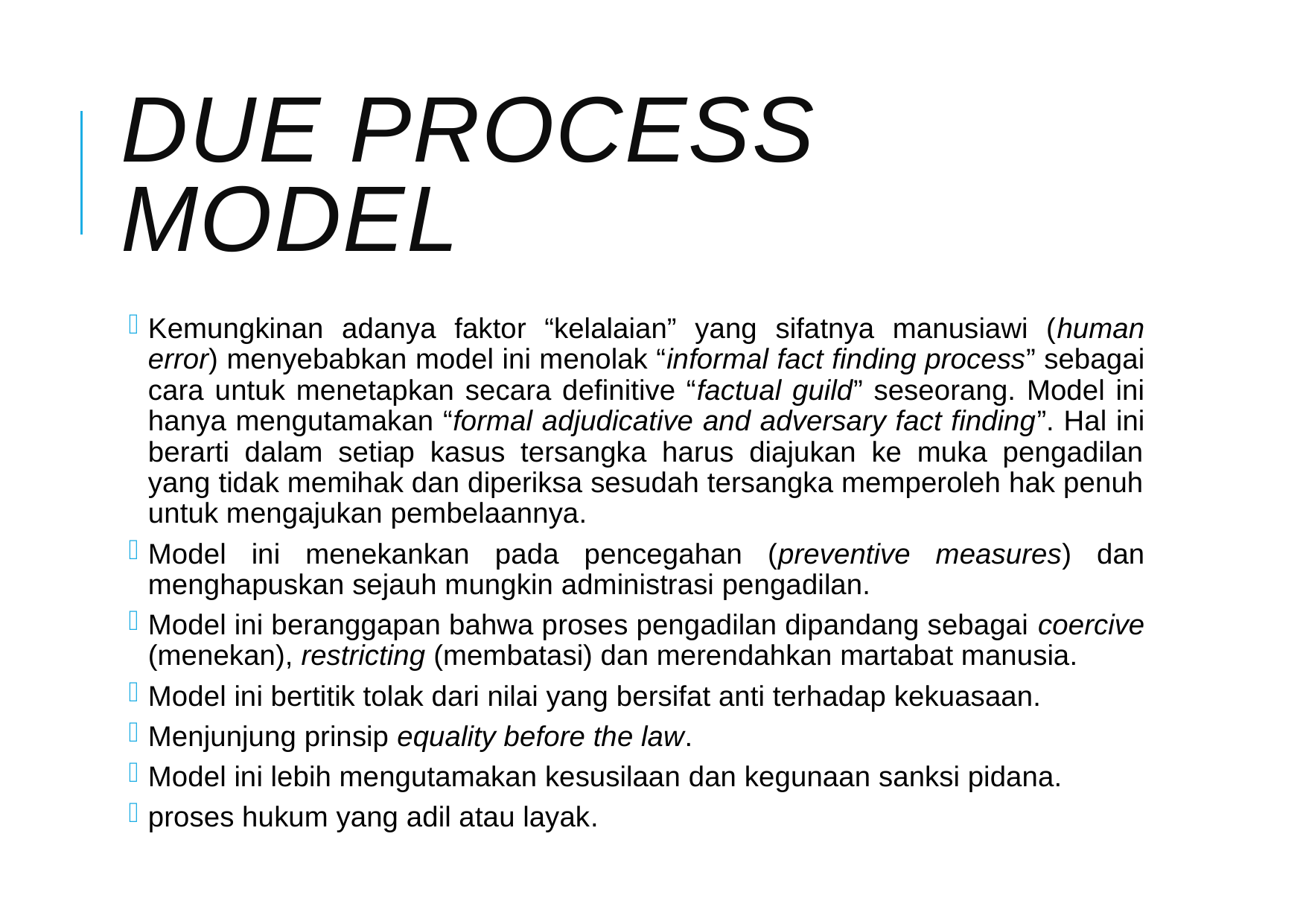

# Due Process Model
Kemungkinan adanya faktor “kelalaian” yang sifatnya manusiawi (human error) menyebabkan model ini menolak “informal fact finding process” sebagai cara untuk menetapkan secara definitive “factual guild” seseorang. Model ini hanya mengutamakan “formal adjudicative and adversary fact finding”. Hal ini berarti dalam setiap kasus tersangka harus diajukan ke muka pengadilan yang tidak memihak dan diperiksa sesudah tersangka memperoleh hak penuh untuk mengajukan pembelaannya.
Model ini menekankan pada pencegahan (preventive measures) dan menghapuskan sejauh mungkin administrasi pengadilan.
Model ini beranggapan bahwa proses pengadilan dipandang sebagai coercive (menekan), restricting (membatasi) dan merendahkan martabat manusia.
Model ini bertitik tolak dari nilai yang bersifat anti terhadap kekuasaan.
Menjunjung prinsip equality before the law.
Model ini lebih mengutamakan kesusilaan dan kegunaan sanksi pidana.
proses hukum yang adil atau layak.